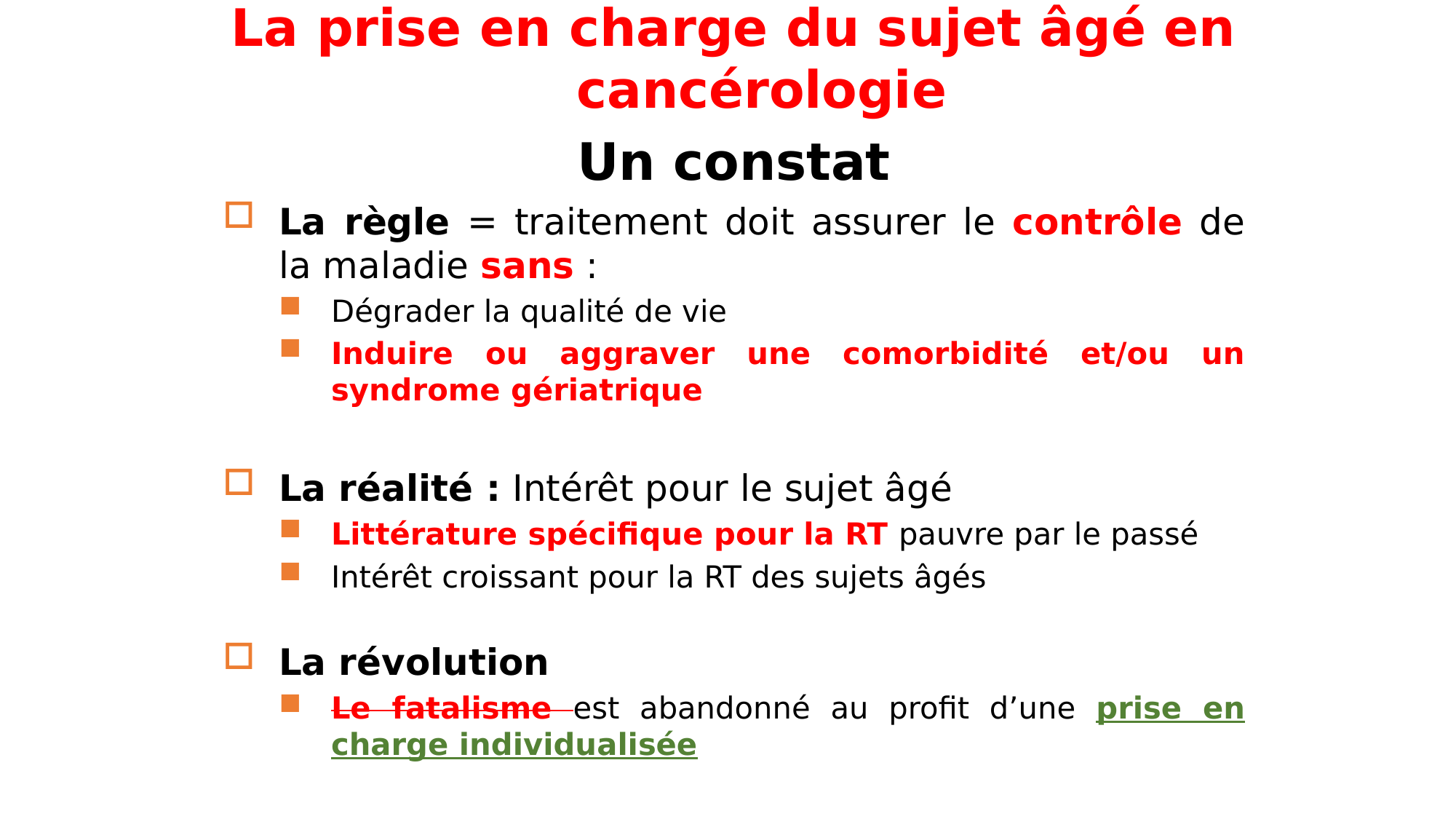

La prise en charge du sujet âgé en cancérologie
Un constat
La règle = traitement doit assurer le contrôle de la maladie sans :
Dégrader la qualité de vie
Induire ou aggraver une comorbidité et/ou un syndrome gériatrique

La réalité : Intérêt pour le sujet âgé
Littérature spécifique pour la RT pauvre par le passé
Intérêt croissant pour la RT des sujets âgés

La révolution
Le fatalisme est abandonné au profit d’une prise en charge individualisée